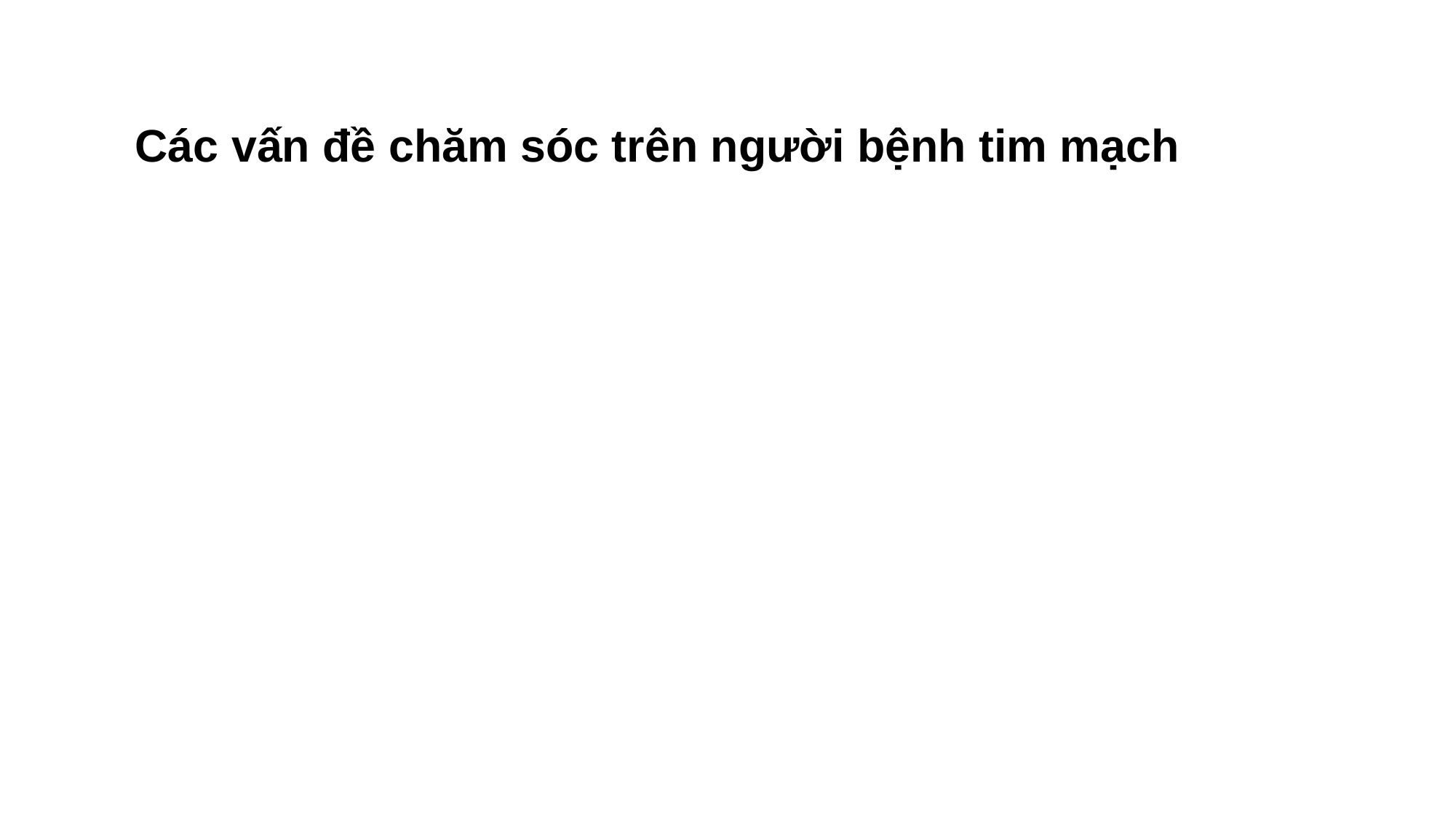

# Các vấn đề chăm sóc trên người bệnh tim mạch